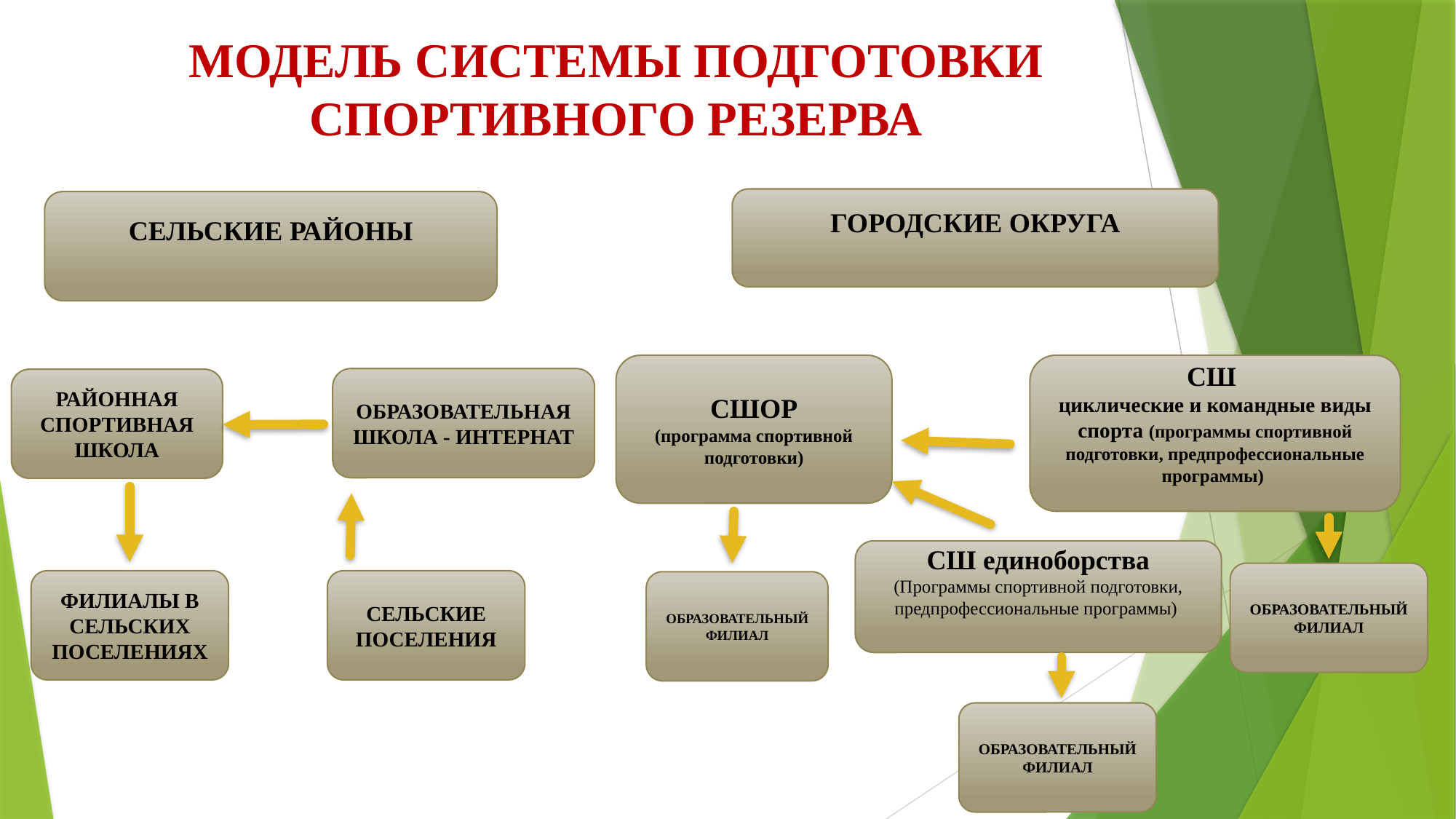

МОДЕЛЬ СИСТЕМЫ ПОДГОТОВКИ СПОРТИВНОГО РЕЗЕРВА
ГОРОДСКИЕ ОКРУГА

СЕЛЬСКИЕ РАЙОНЫ

СШОР
(программа спортивной подготовки)
СШ
циклические и командные виды спорта (программы спортивной подготовки, предпрофессиональные программы)

ОБРАЗОВАТЕЛЬНАЯ ШКОЛА - ИНТЕРНАТ
РАЙОННАЯ СПОРТИВНАЯ ШКОЛА
СШ единоборства
(Программы спортивной подготовки, предпрофессиональные программы)

ОБРАЗОВАТЕЛЬНЫЙ ФИЛИАЛ
ФИЛИАЛЫ В СЕЛЬСКИХ ПОСЕЛЕНИЯХ
СЕЛЬСКИЕ ПОСЕЛЕНИЯ
ОБРАЗОВАТЕЛЬНЫЙ ФИЛИАЛ
ОБРАЗОВАТЕЛЬНЫЙ ФИЛИАЛ